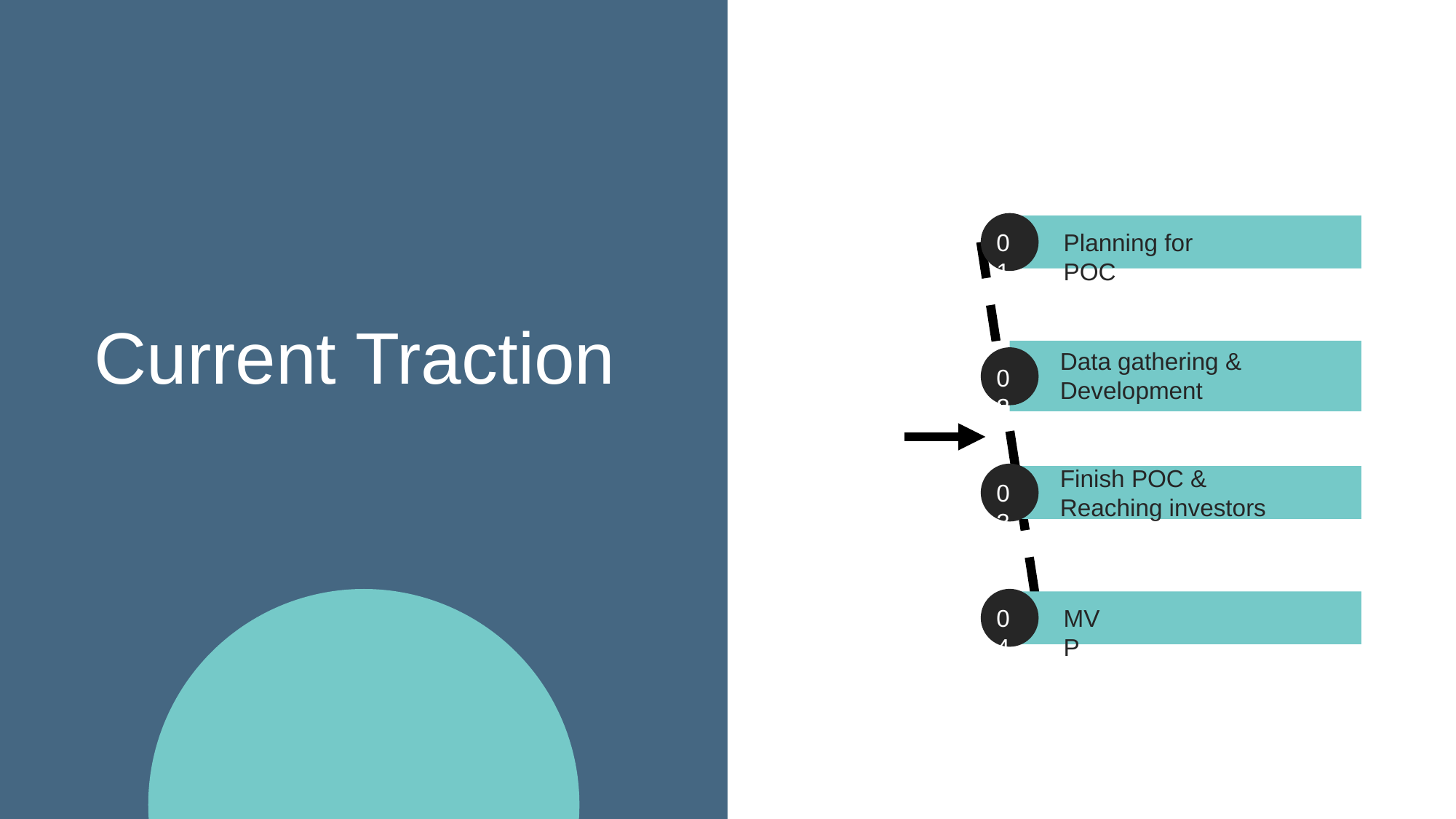

01

Planning for POC
Data gathering &
Development

02
Finish POC &
Reaching investors

03

04

MVP
Current Traction